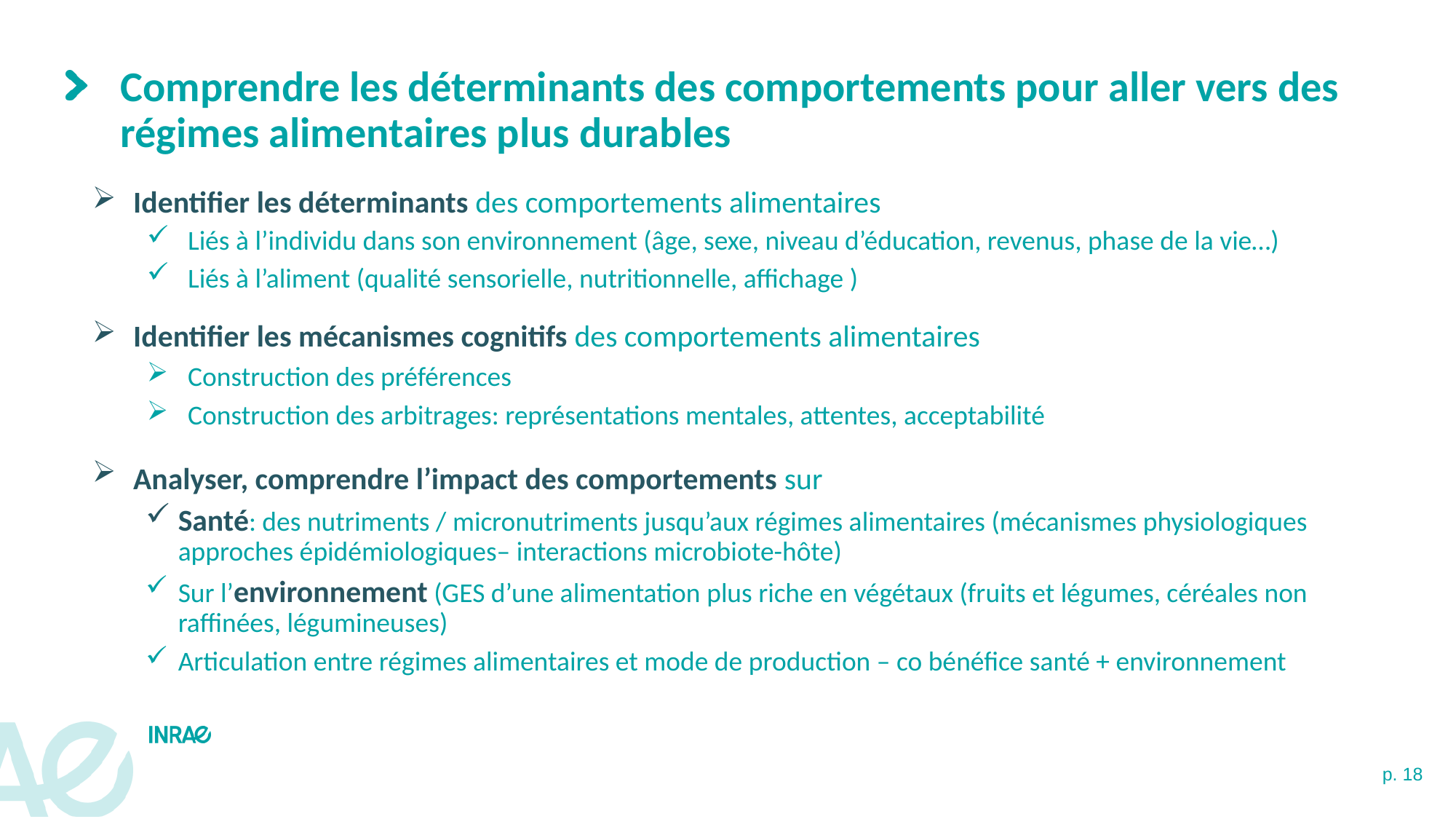

# Comprendre les déterminants des comportements pour aller vers des régimes alimentaires plus durables
Identifier les déterminants des comportements alimentaires
Liés à l’individu dans son environnement (âge, sexe, niveau d’éducation, revenus, phase de la vie…)
Liés à l’aliment (qualité sensorielle, nutritionnelle, affichage )
Identifier les mécanismes cognitifs des comportements alimentaires
Construction des préférences
Construction des arbitrages: représentations mentales, attentes, acceptabilité
Analyser, comprendre l’impact des comportements sur
Santé: des nutriments / micronutriments jusqu’aux régimes alimentaires (mécanismes physiologiques approches épidémiologiques– interactions microbiote-hôte)
Sur l’environnement (GES d’une alimentation plus riche en végétaux (fruits et légumes, céréales non raffinées, légumineuses)
Articulation entre régimes alimentaires et mode de production – co bénéfice santé + environnement